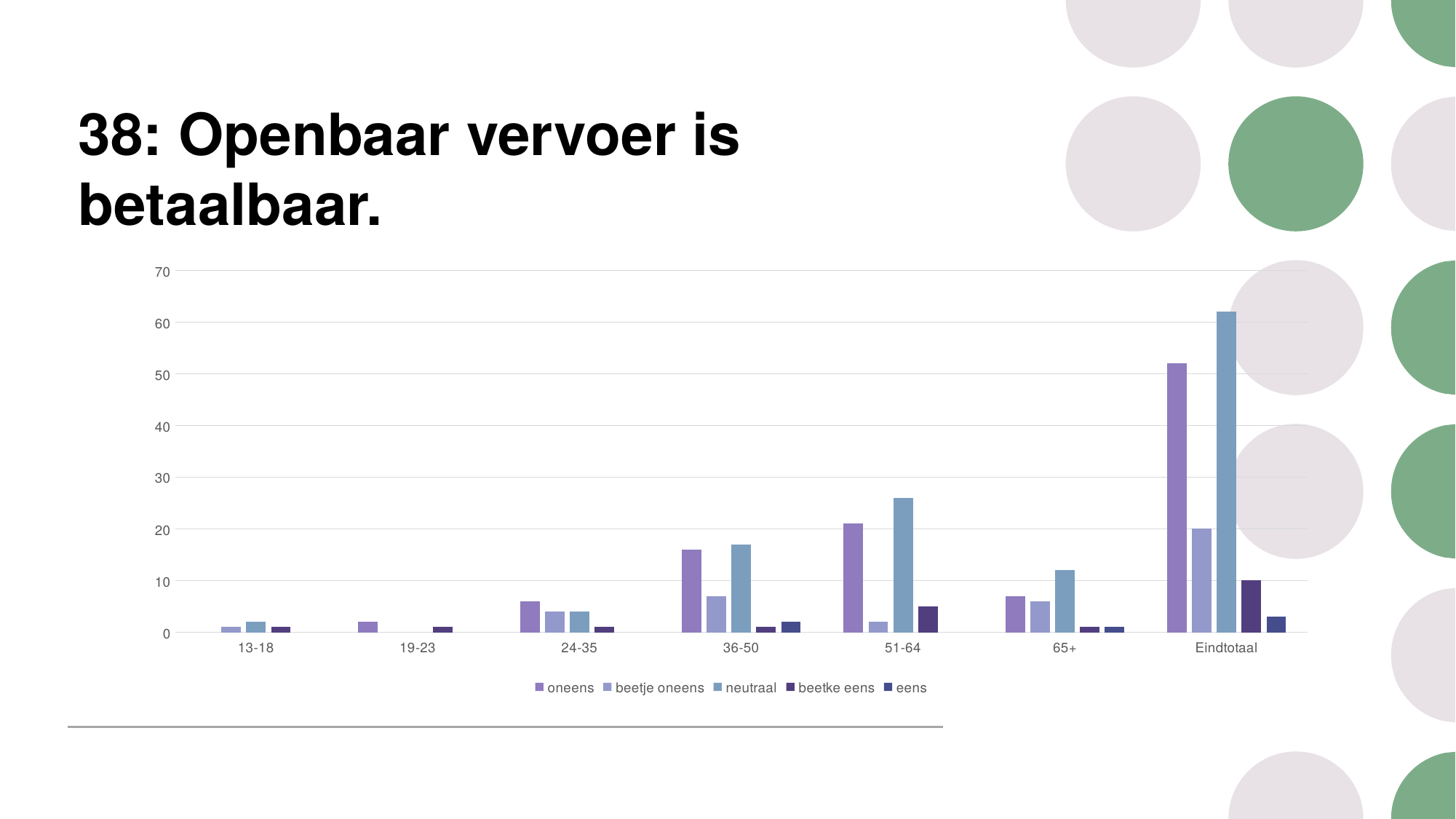

# 38: Openbaar vervoer is betaalbaar.

### Chart

| Category | oneens | beetje oneens | neutraal | beetke eens | eens |
|---|---|---|---|---|---|
| 13-18 | None | 1.0 | 2.0 | 1.0 | None |
| 19-23 | 2.0 | None | None | 1.0 | None |
| 24-35 | 6.0 | 4.0 | 4.0 | 1.0 | None |
| 36-50 | 16.0 | 7.0 | 17.0 | 1.0 | 2.0 |
| 51-64 | 21.0 | 2.0 | 26.0 | 5.0 | None |
| 65+ | 7.0 | 6.0 | 12.0 | 1.0 | 1.0 |
| Eindtotaal | 52.0 | 20.0 | 62.0 | 10.0 | 3.0 |